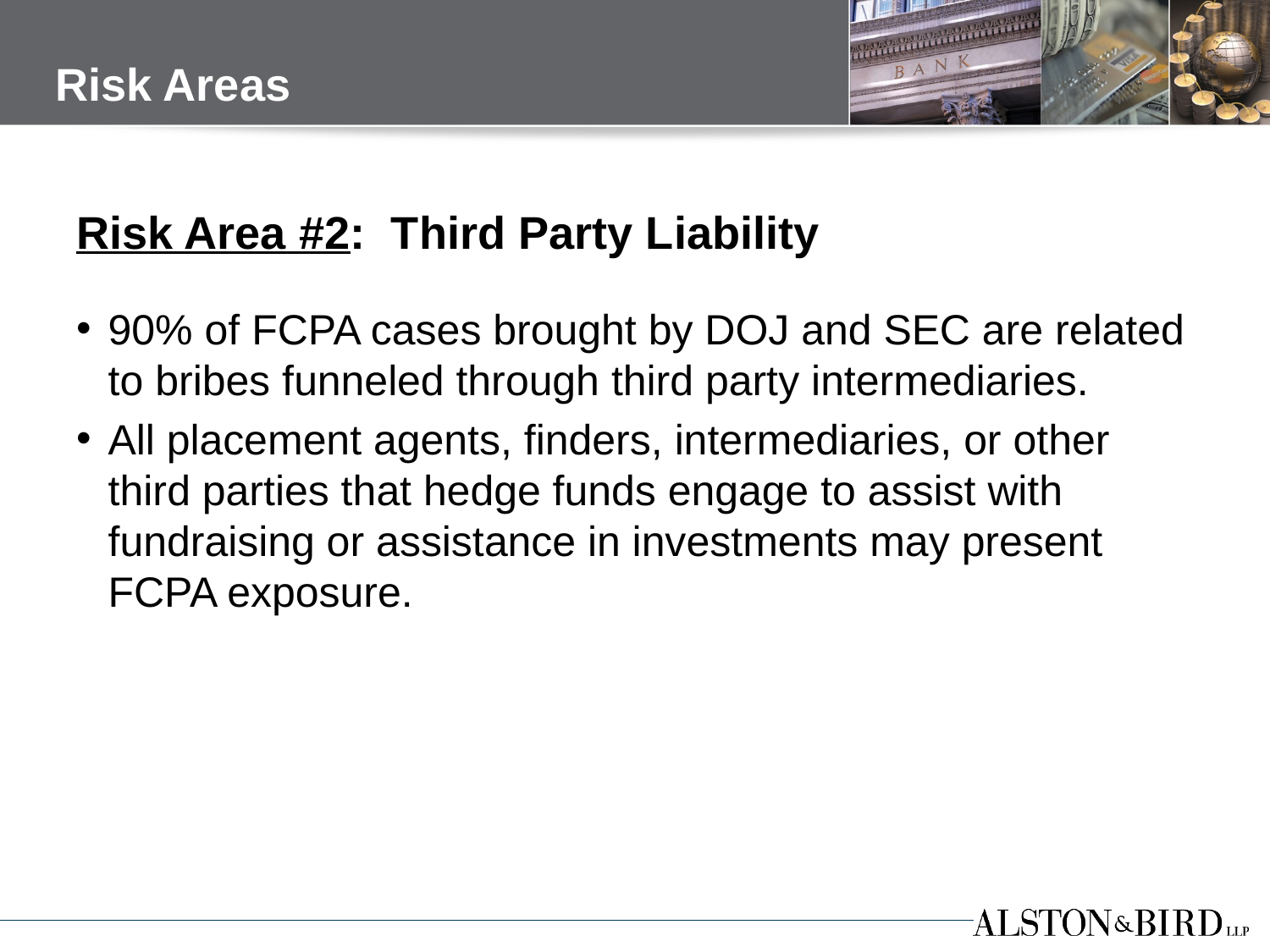

Risk Areas
# Risk Area #2:  Third Party Liability
90% of FCPA cases brought by DOJ and SEC are related to bribes funneled through third party intermediaries.
All placement agents, finders, intermediaries, or other third parties that hedge funds engage to assist with fundraising or assistance in investments may present FCPA exposure.